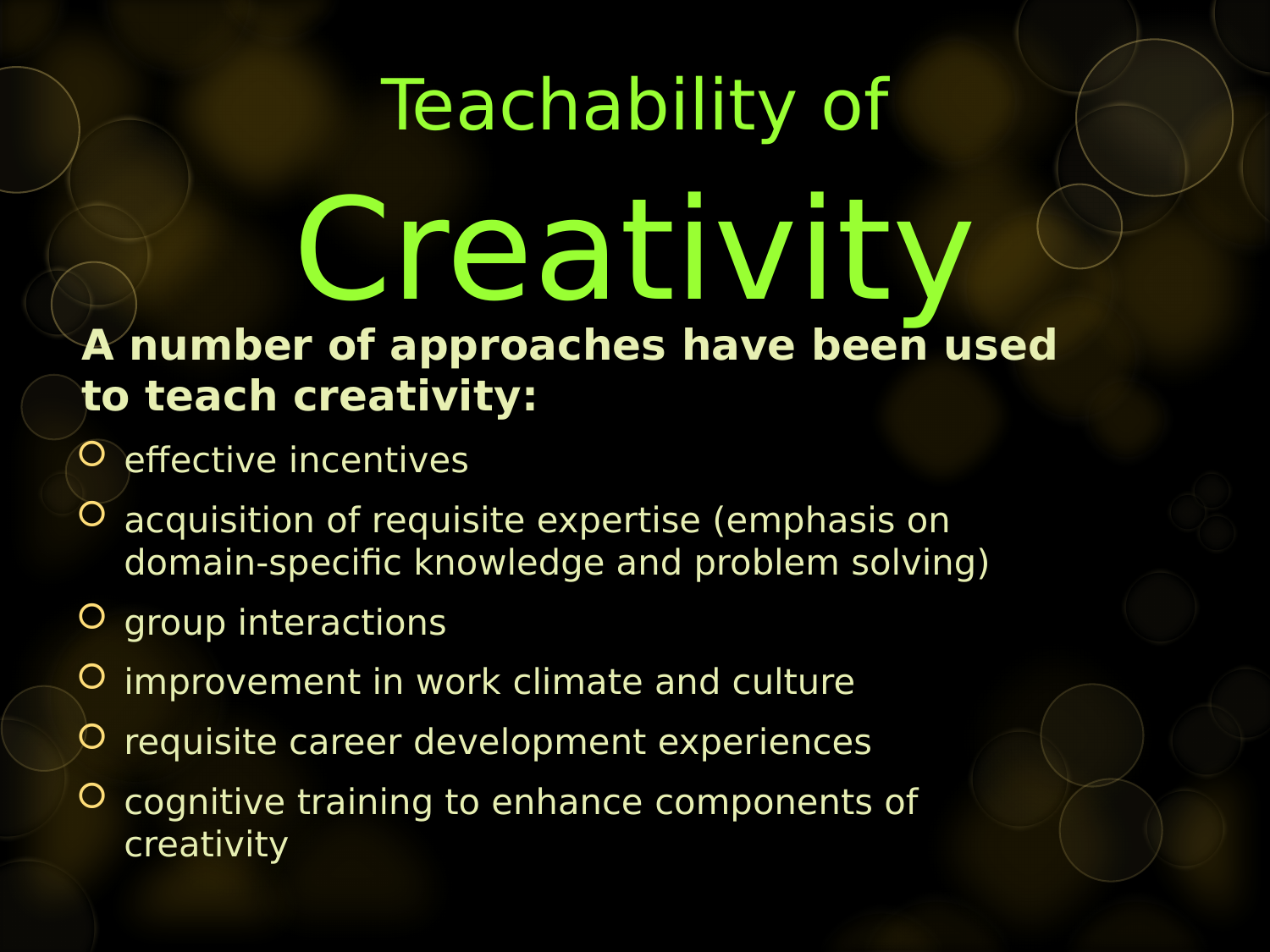

# Teachability of Creativity
A number of approaches have been used to teach creativity:
effective incentives
acquisition of requisite expertise (emphasis on domain-specific knowledge and problem solving)
group interactions
improvement in work climate and culture
requisite career development experiences
cognitive training to enhance components of creativity